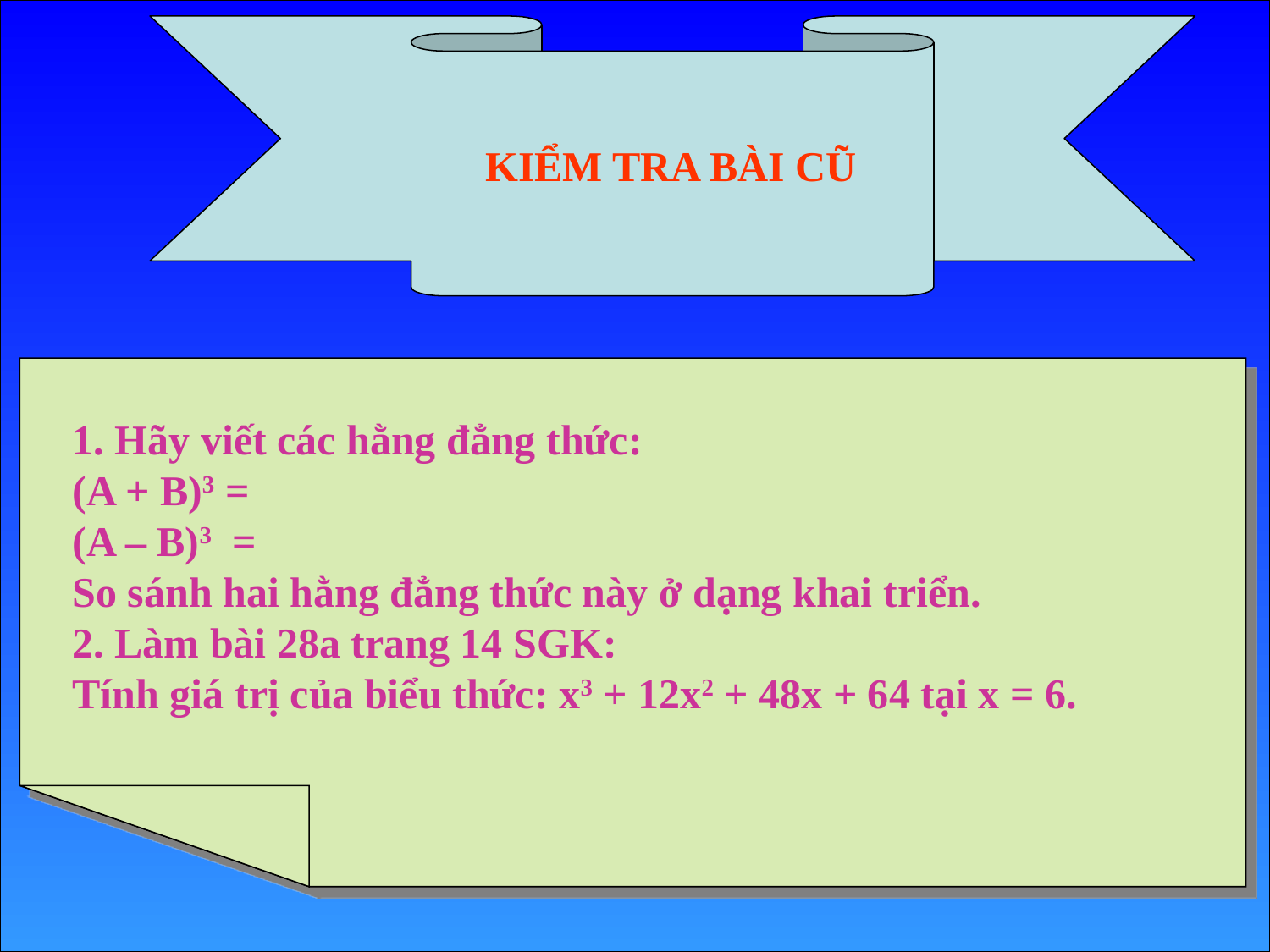

KIỂM TRA BÀI CŨ

1. Hãy viết các hằng đẳng thức:
(A + B)3 =
(A – B)3  =
So sánh hai hằng đẳng thức này ở dạng khai triển.
2. Làm bài 28a trang 14 SGK:
Tính giá trị của biểu thức: x3 + 12x2 + 48x + 64 tại x = 6.